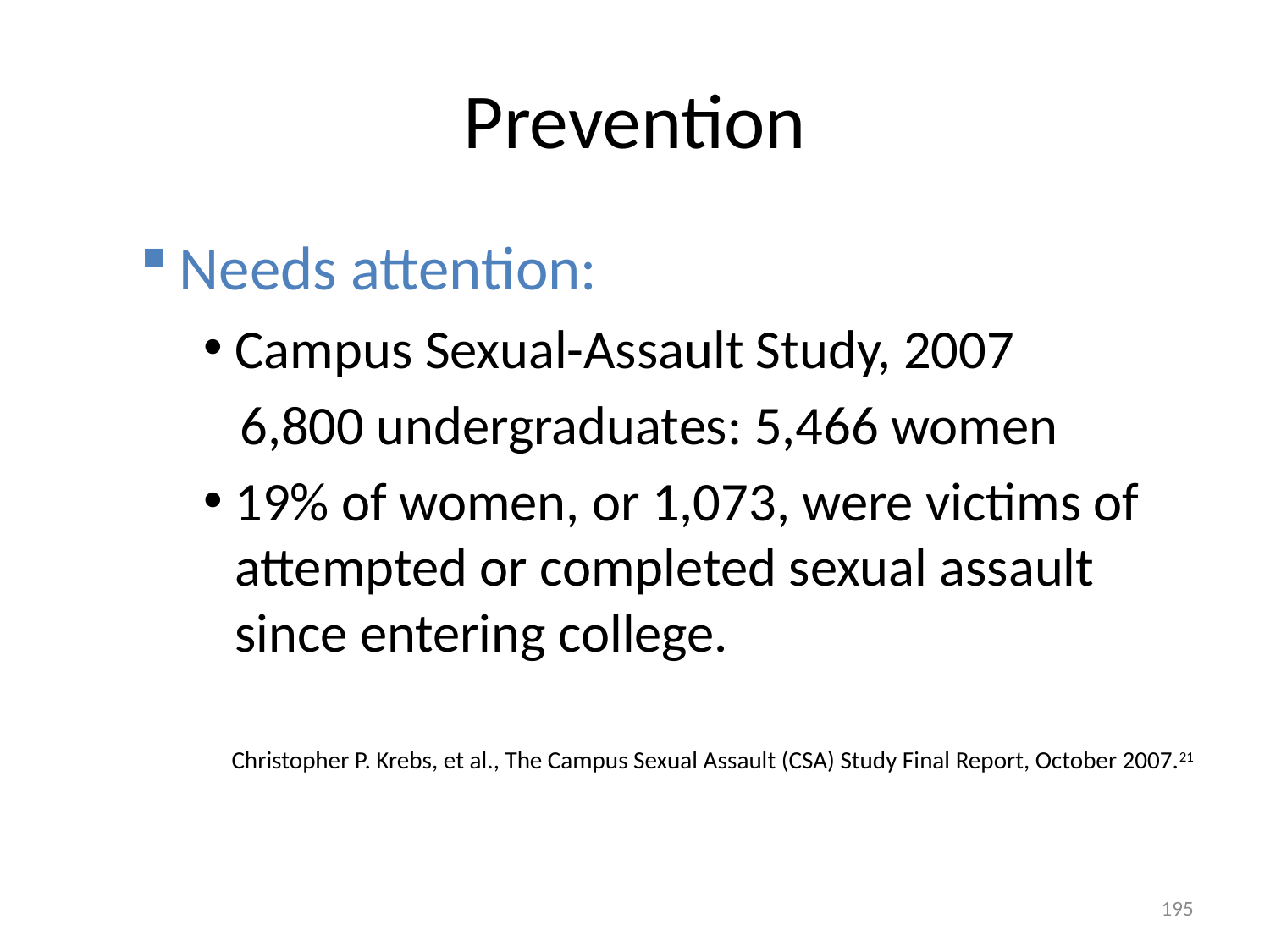

# Prevention
Needs attention:
Campus Sexual-Assault Study, 2007
   6,800 undergraduates: 5,466 women
19% of women, or 1,073, were victims of attempted or completed sexual assault since entering college.

Christopher P. Krebs, et al., The Campus Sexual Assault (CSA) Study Final Report, October 2007.21

195